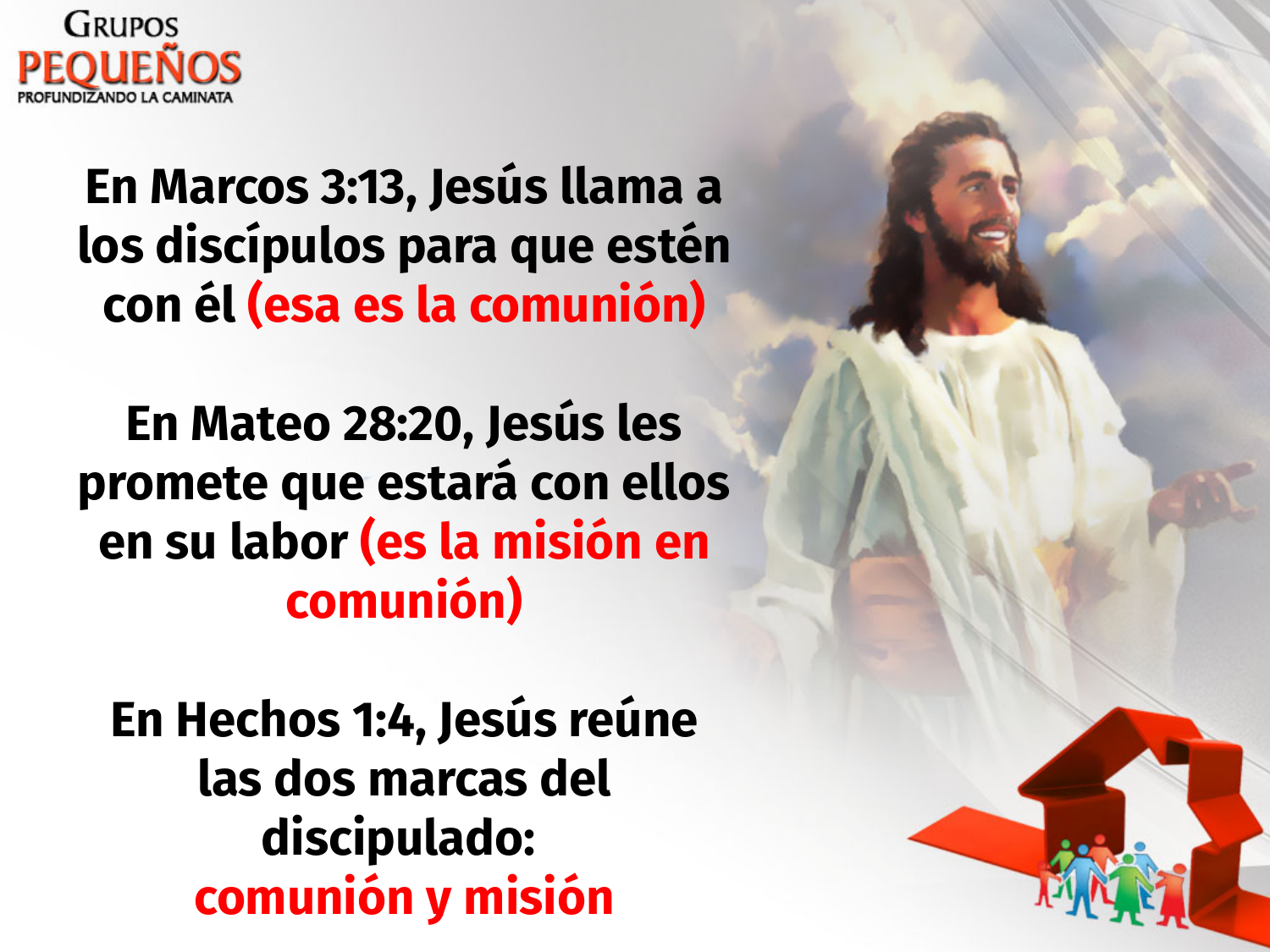

En Marcos 3:13, Jesús llama a los discípulos para que estén con él (esa es la comunión)

En Mateo 28:20, Jesús les promete que estará con ellos en su labor (es la misión en comunión)

 En Hechos 1:4, Jesús reúne
las dos marcas del discipulado:
comunión y misión